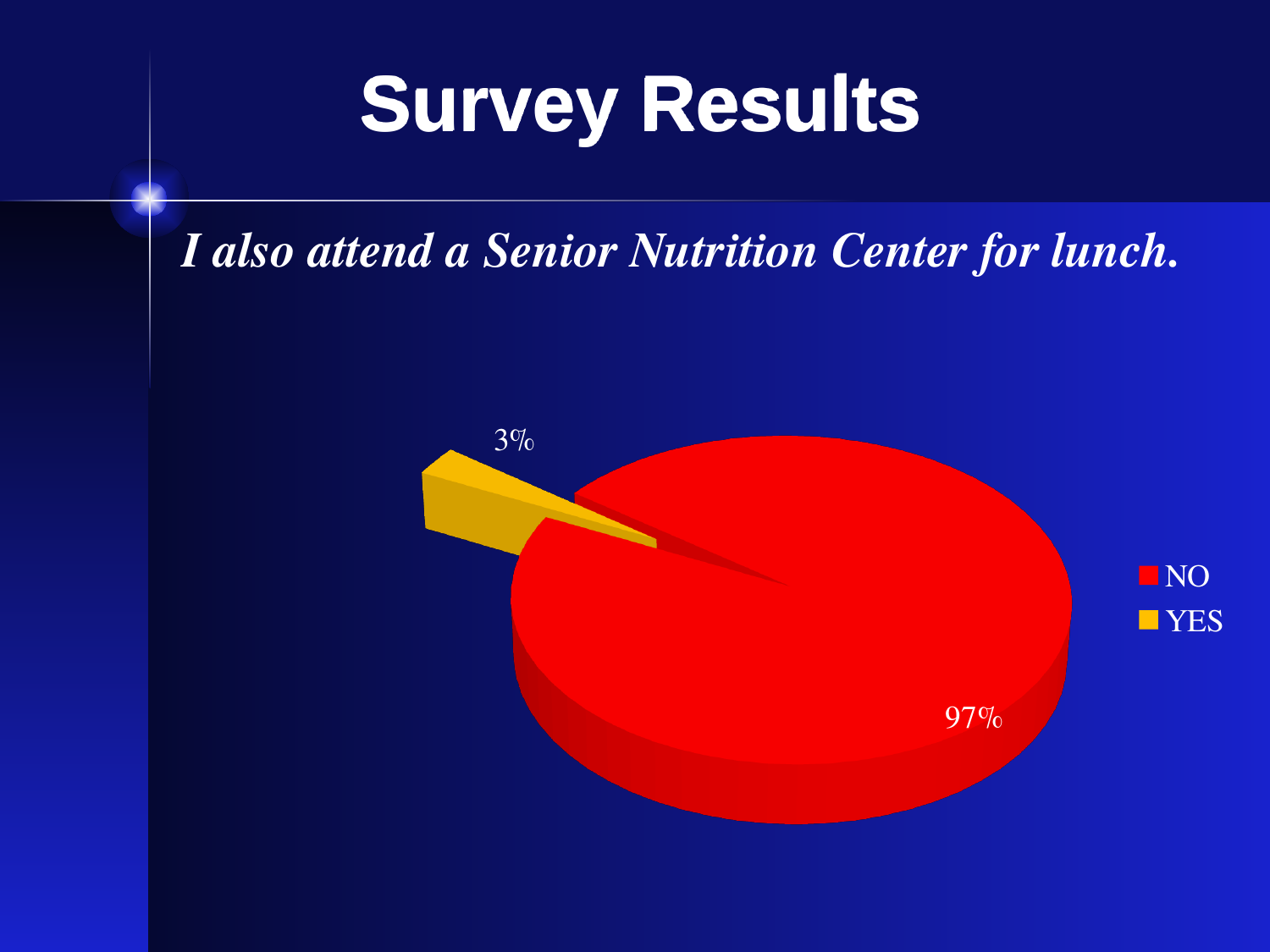

# Survey Results
I also attend a Senior Nutrition Center for lunch.

[unsupported chart]

[unsupported chart]